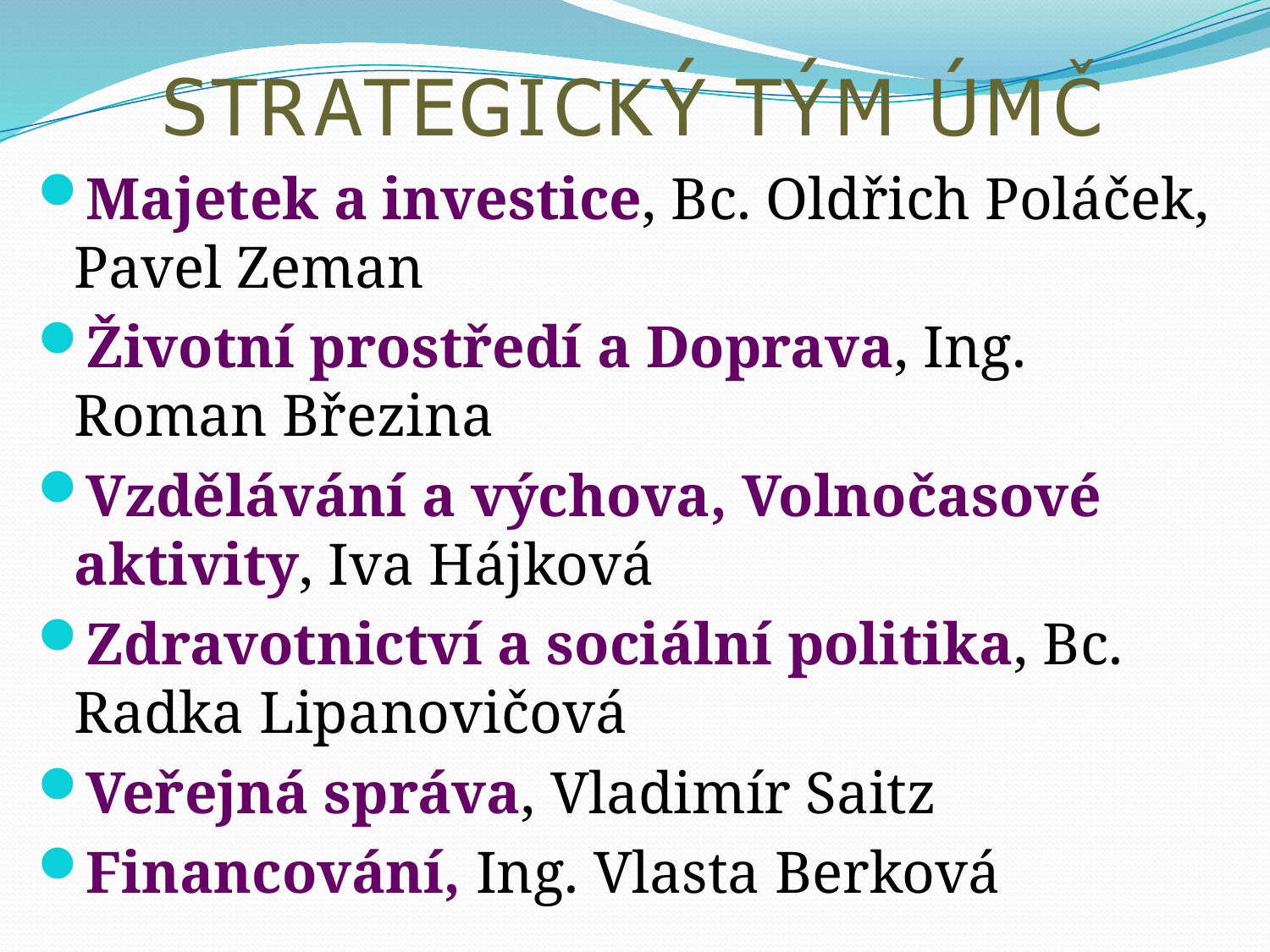

# STRATEGICKÝ TÝM ÚMČ
Majetek a investice, Bc. Oldřich Poláček, Pavel Zeman
Životní prostředí a Doprava, Ing. Roman Březina
Vzdělávání a výchova, Volnočasové aktivity, Iva Hájková
Zdravotnictví a sociální politika, Bc. Radka Lipanovičová
Veřejná správa, Vladimír Saitz
Financování, Ing. Vlasta Berková